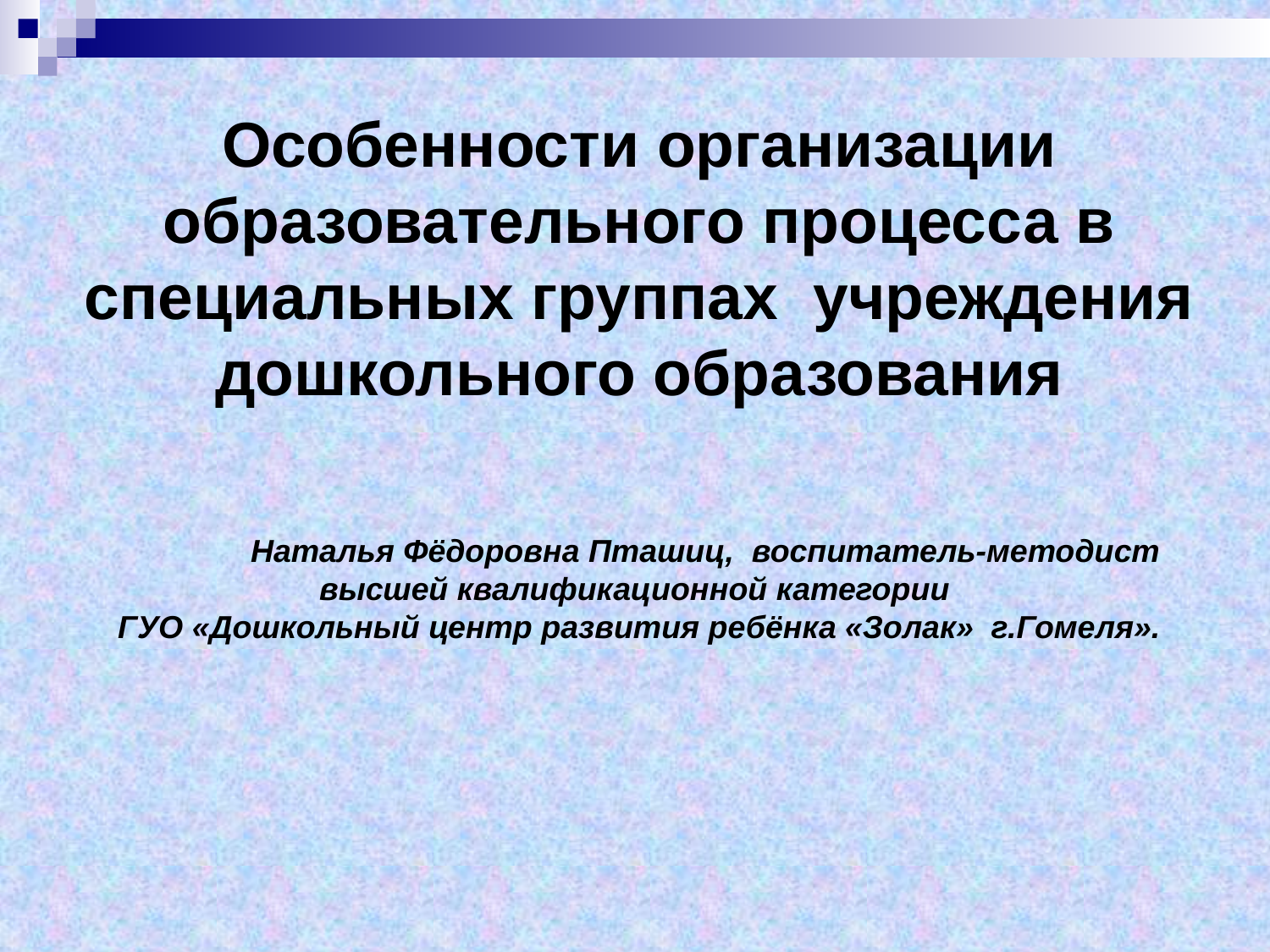

# Особенности организации образовательного процесса в специальных группах  учреждения дошкольного образования Наталья Фёдоровна Пташиц,  воспитатель-методист высшей квалификационной категории ГУО «Дошкольный центр развития ребёнка «Золак»  г.Гомеля».